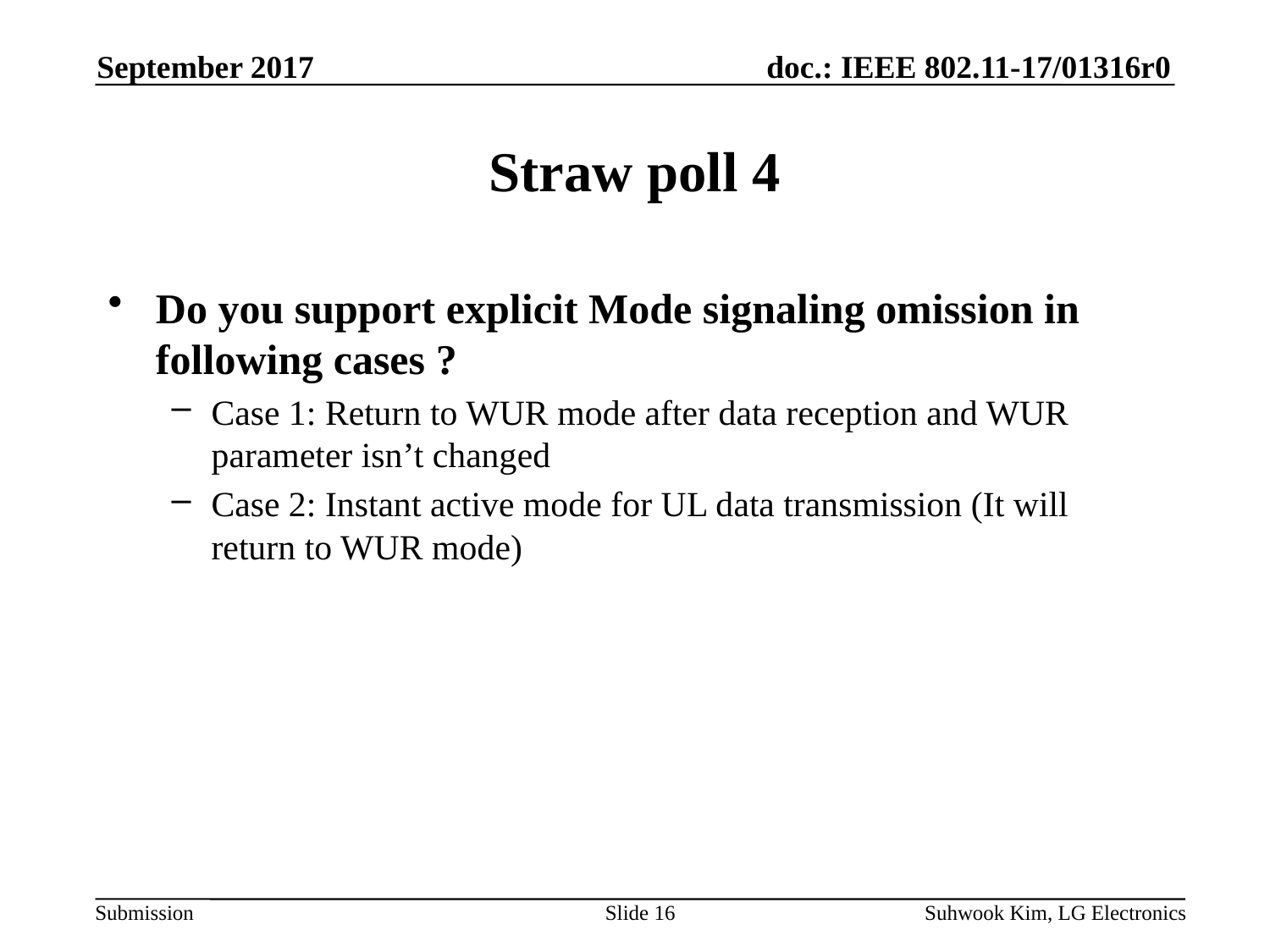

September 2017
# Straw poll 4
Do you support explicit Mode signaling omission in following cases ?
Case 1: Return to WUR mode after data reception and WUR parameter isn’t changed
Case 2: Instant active mode for UL data transmission (It will return to WUR mode)

Slide 16
Suhwook Kim, LG Electronics